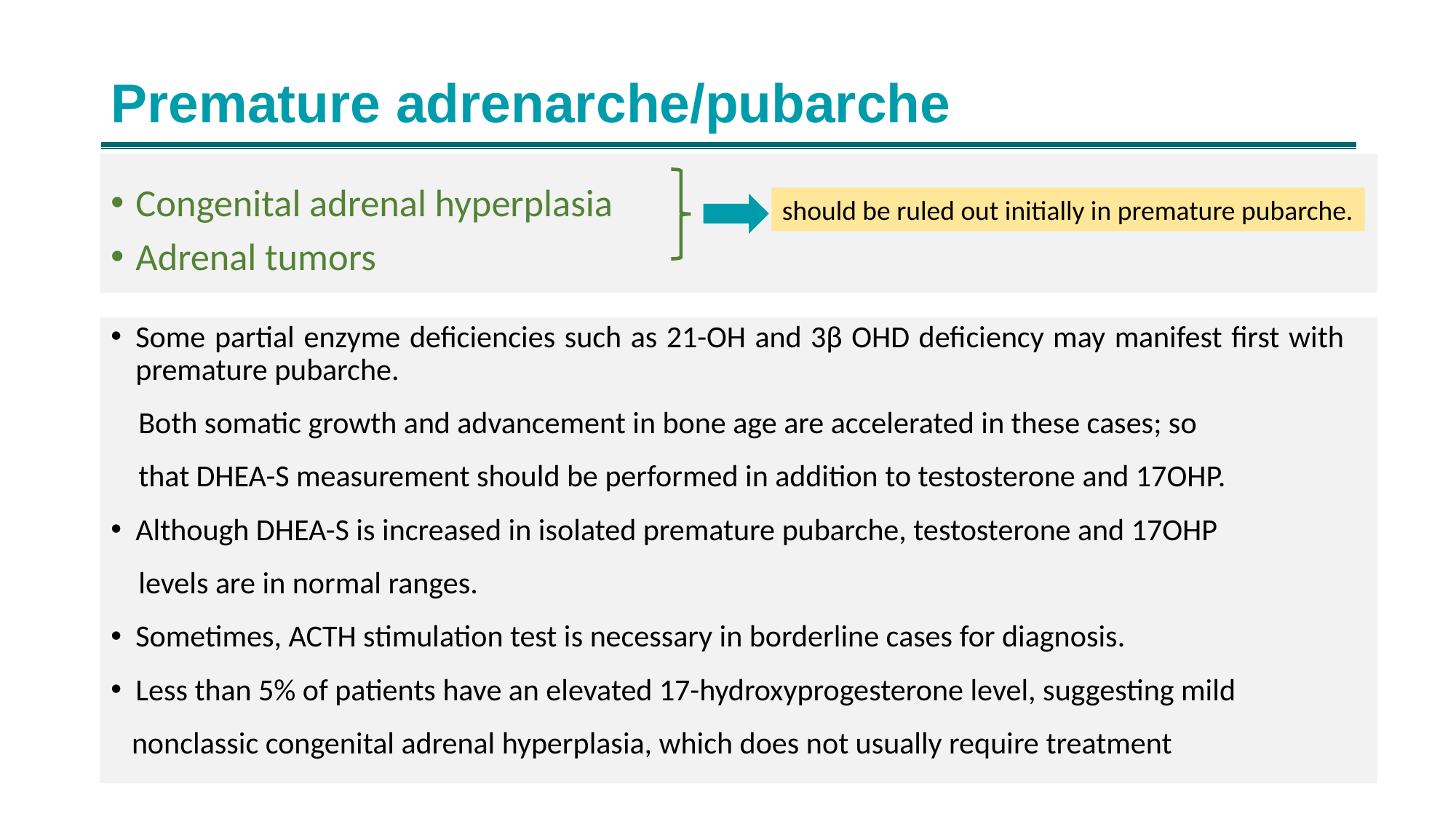

# Premature adrenarche/pubarche

Congenital adrenal hyperplasia
Adrenal tumors

Some partial enzyme deficiencies such as 21-OH and 3β OHD deficiency may manifest first with premature pubarche.
    Both somatic growth and advancement in bone age are accelerated in these cases; so
    that DHEA-S measurement should be performed in addition to testosterone and 17OHP.
Although DHEA-S is increased in isolated premature pubarche, testosterone and 17OHP
    levels are in normal ranges.
Sometimes, ACTH stimulation test is necessary in borderline cases for diagnosis.
Less than 5% of patients have an elevated 17-hydroxyprogesterone level, suggesting mild
   nonclassic congenital adrenal hyperplasia, which does not usually require treatment
should be ruled out initially in premature pubarche.